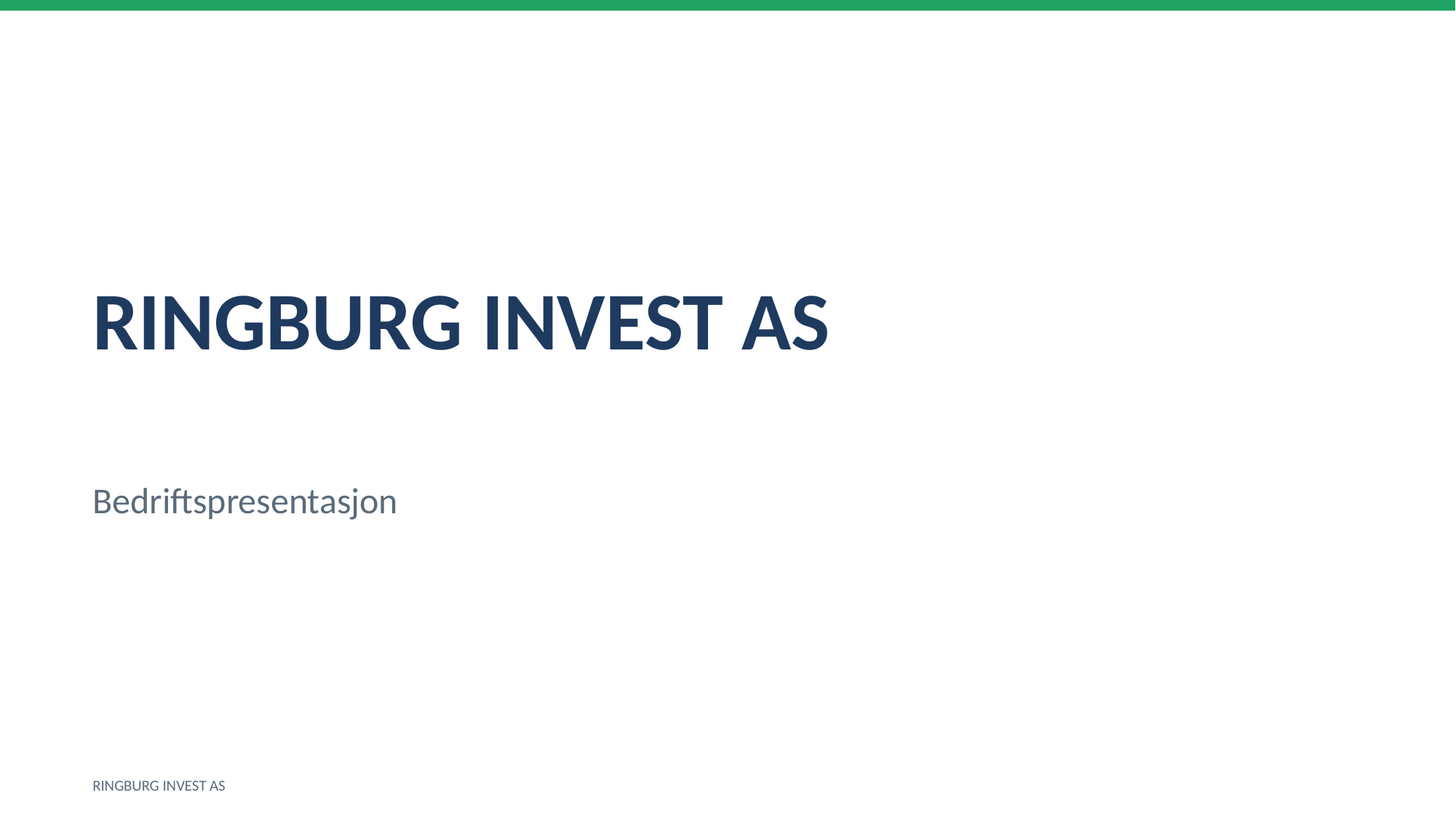

RINGBURG INVEST AS
Bedriftspresentasjon
RINGBURG INVEST AS